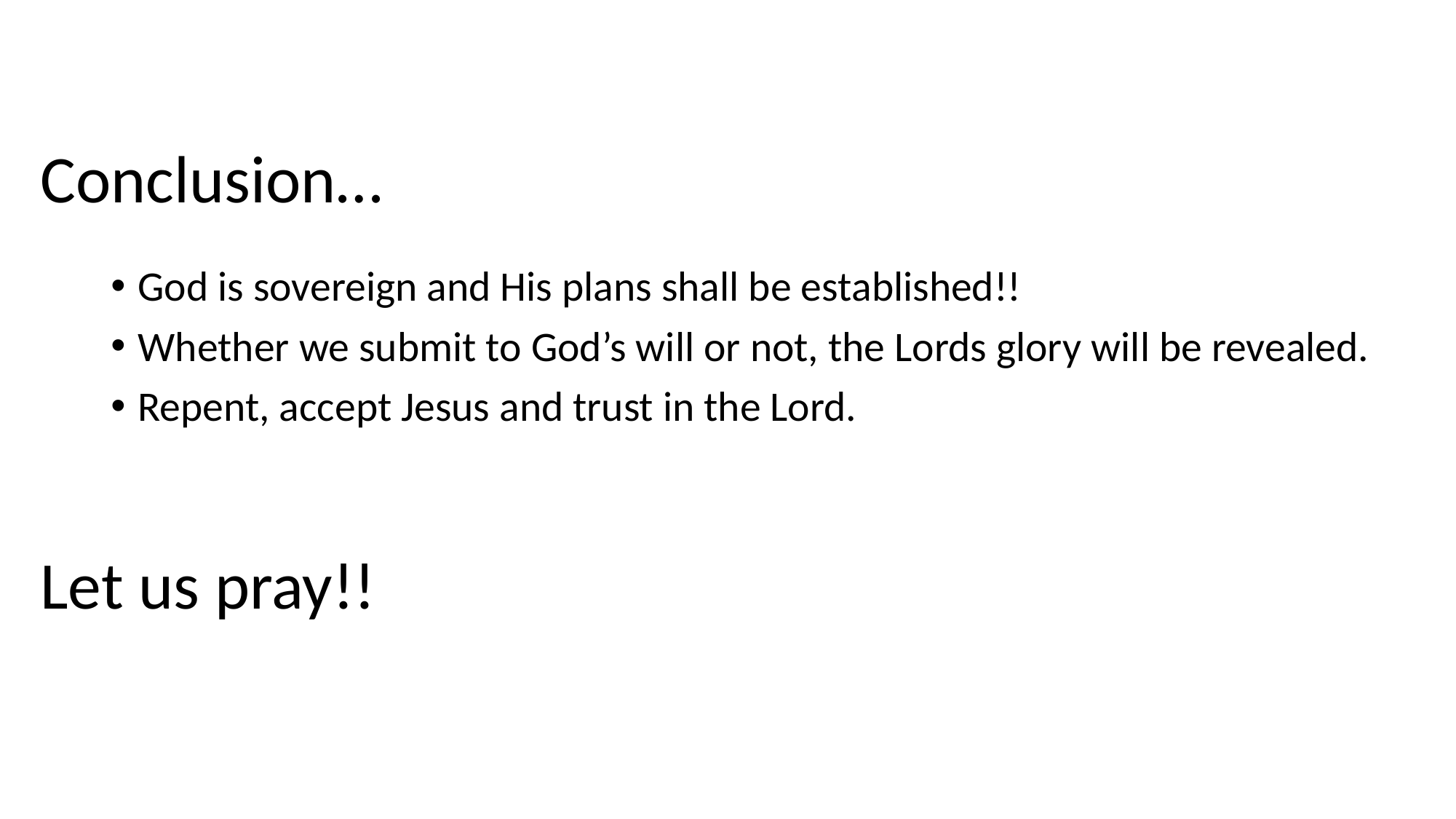

# Conclusion…
God is sovereign and His plans shall be established!!
Whether we submit to God’s will or not, the Lords glory will be revealed.
Repent, accept Jesus and trust in the Lord.
Let us pray!!